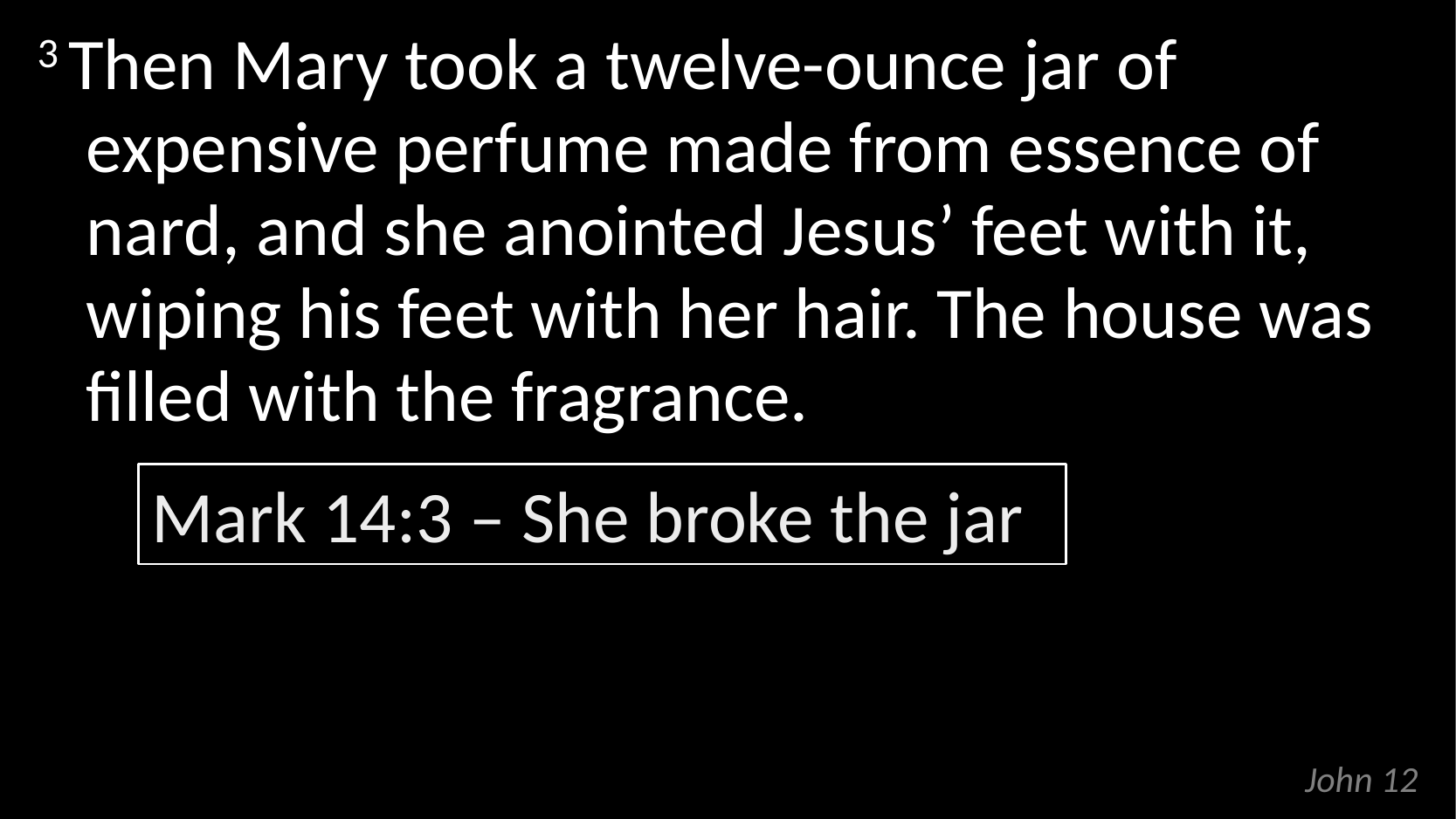

3 Then Mary took a twelve-ounce jar of expensive perfume made from essence of nard, and she anointed Jesus’ feet with it, wiping his feet with her hair. The house was filled with the fragrance.
Mark 14:3 – She broke the jar
# John 12